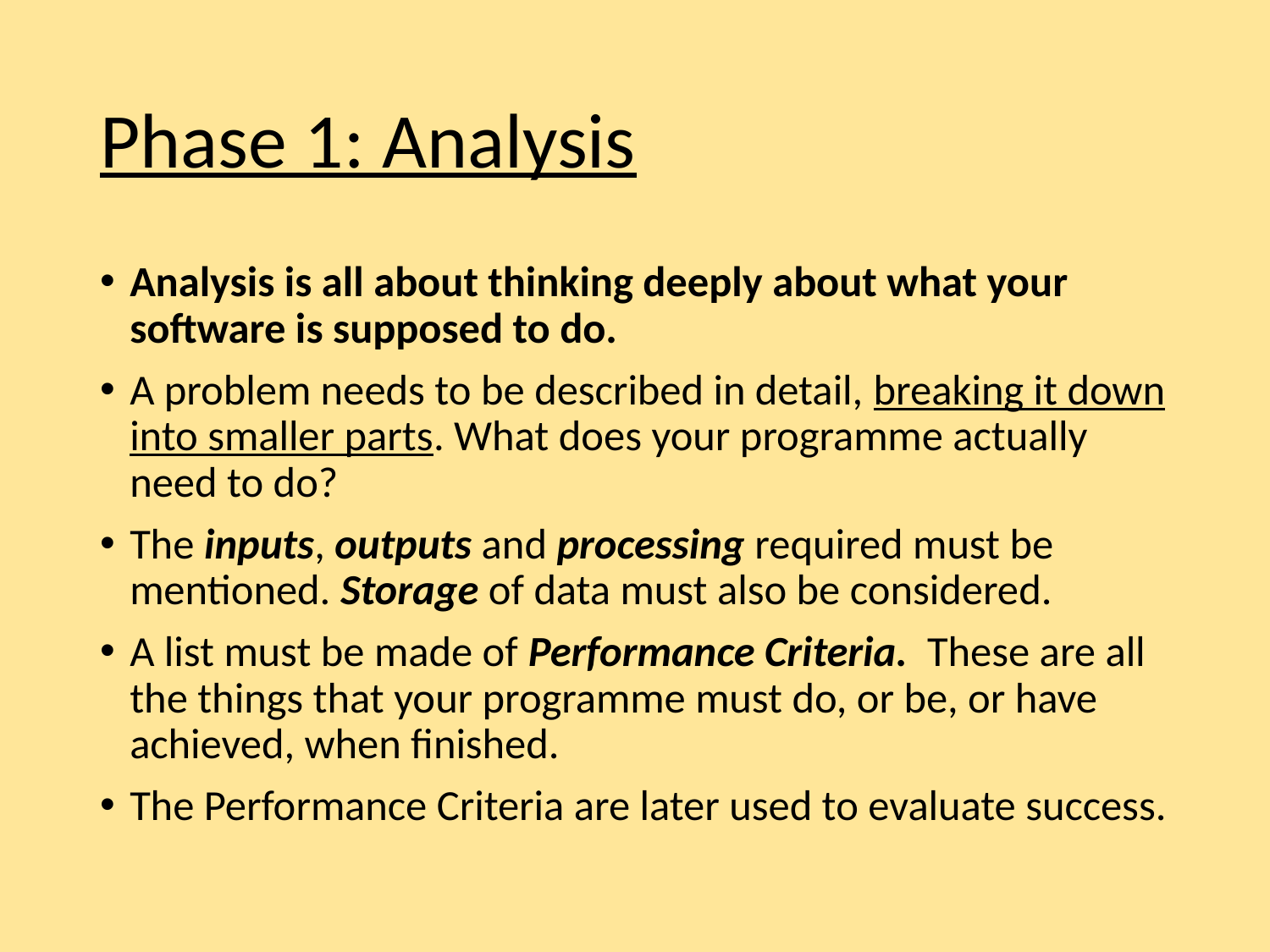

# Phase 1: Analysis
Analysis is all about thinking deeply about what your software is supposed to do.
A problem needs to be described in detail, breaking it down into smaller parts. What does your programme actually need to do?
The inputs, outputs and processing required must be mentioned. Storage of data must also be considered.
A list must be made of Performance Criteria.  These are all the things that your programme must do, or be, or have achieved, when finished.
The Performance Criteria are later used to evaluate success.